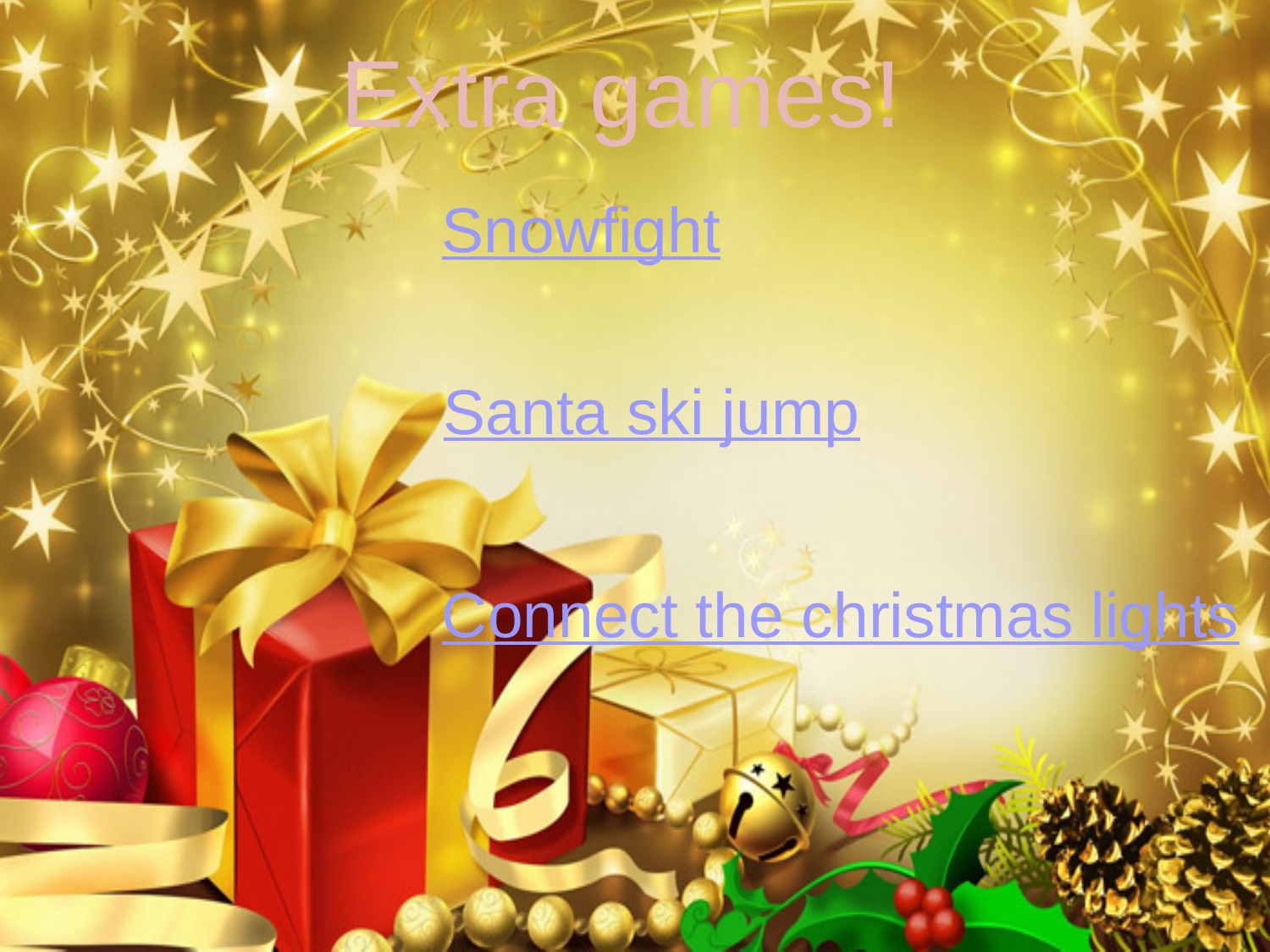

Extra games!
Snowfight
Santa ski jump
Connect the christmas lights